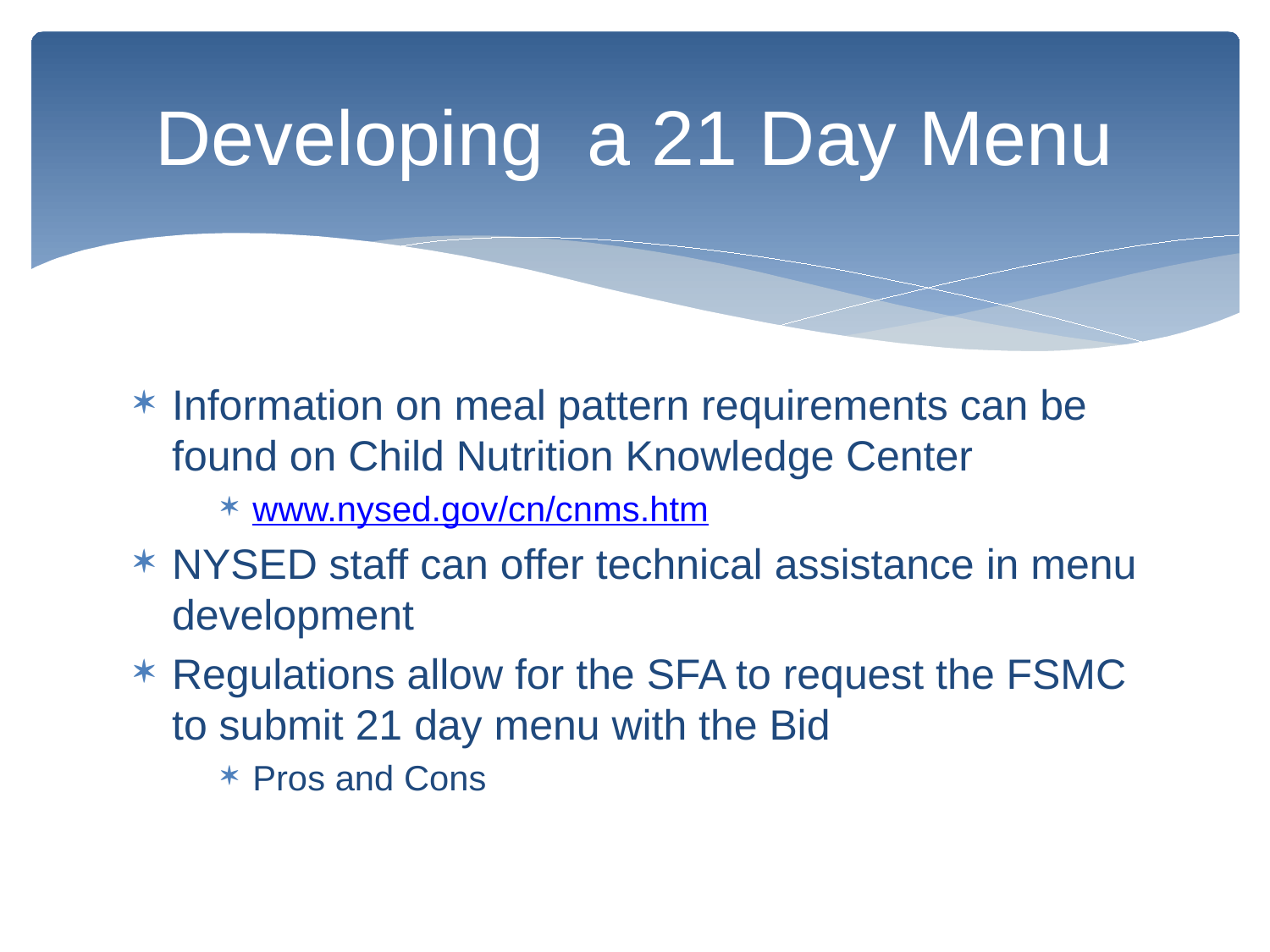

# Developing  a 21 Day Menu
Information on meal pattern requirements can be found on Child Nutrition Knowledge Center
www.nysed.gov/cn/cnms.htm
NYSED staff can offer technical assistance in menu development
Regulations allow for the SFA to request the FSMC to submit 21 day menu with the Bid
Pros and Cons